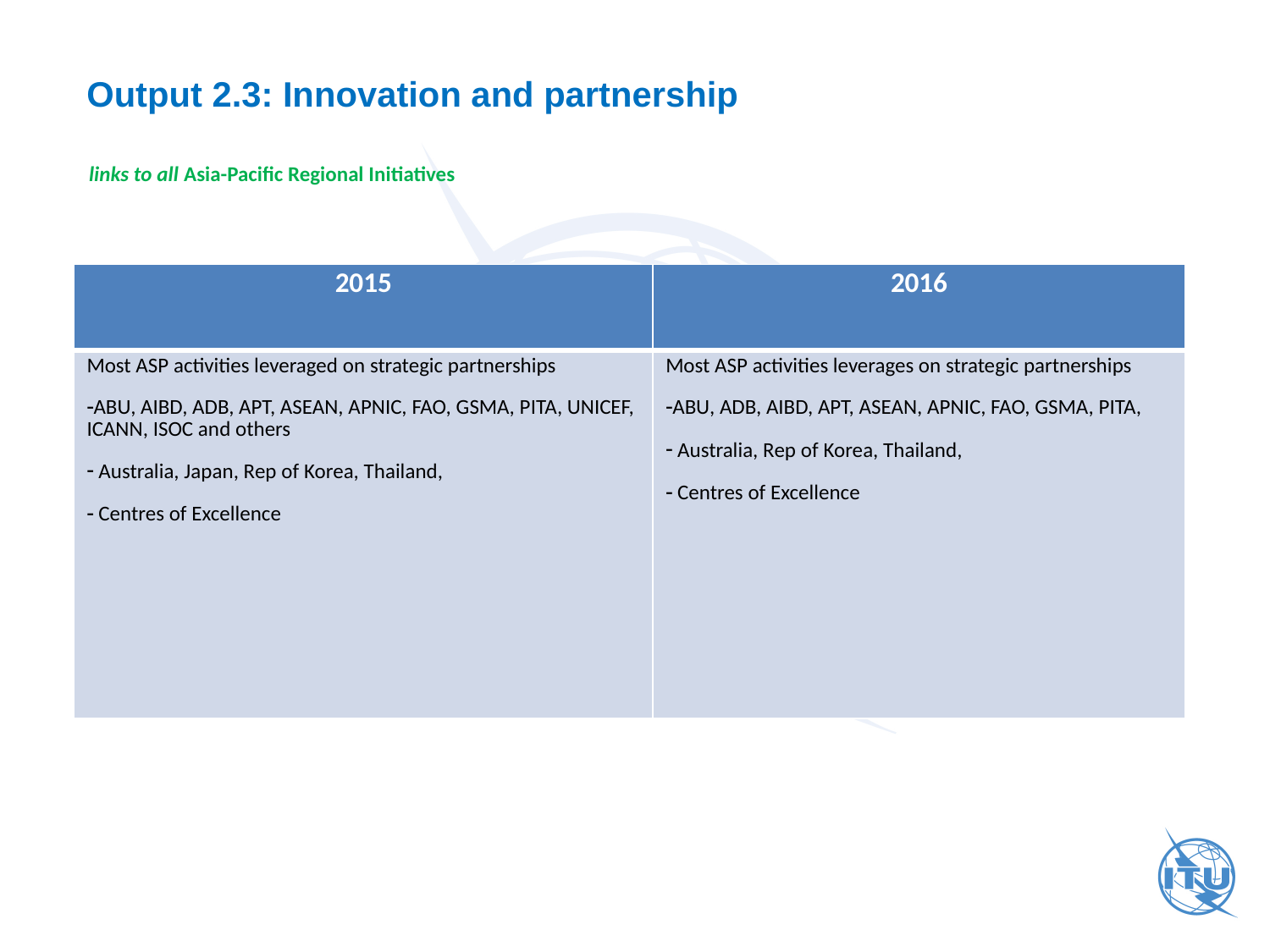

Output 2.3: Innovation and partnership
links to all Asia-Pacific Regional Initiatives
| 2015 | 2016 |
| --- | --- |
| Most ASP activities leveraged on strategic partnerships ABU, AIBD, ADB, APT, ASEAN, APNIC, FAO, GSMA, PITA, UNICEF, ICANN, ISOC and others Australia, Japan, Rep of Korea, Thailand, Centres of Excellence | Most ASP activities leverages on strategic partnerships ABU, ADB, AIBD, APT, ASEAN, APNIC, FAO, GSMA, PITA, Australia, Rep of Korea, Thailand, Centres of Excellence |